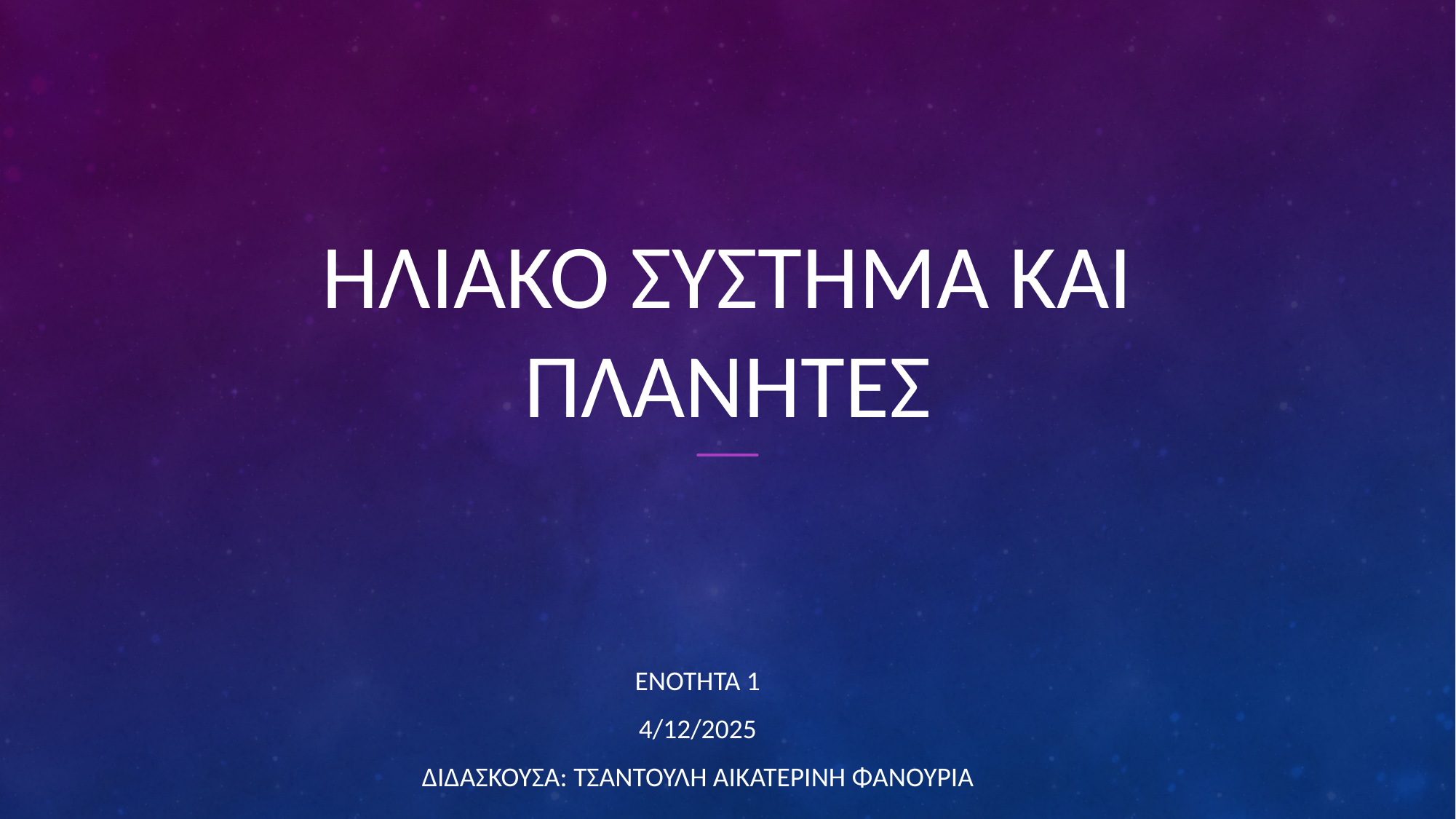

# Ηλιακό σύστημα και πλανήτες
Ενότητα 1
4/12/2025
Διδάσκουσα: Τσαντουλή Αικατερίνη Φανουρία